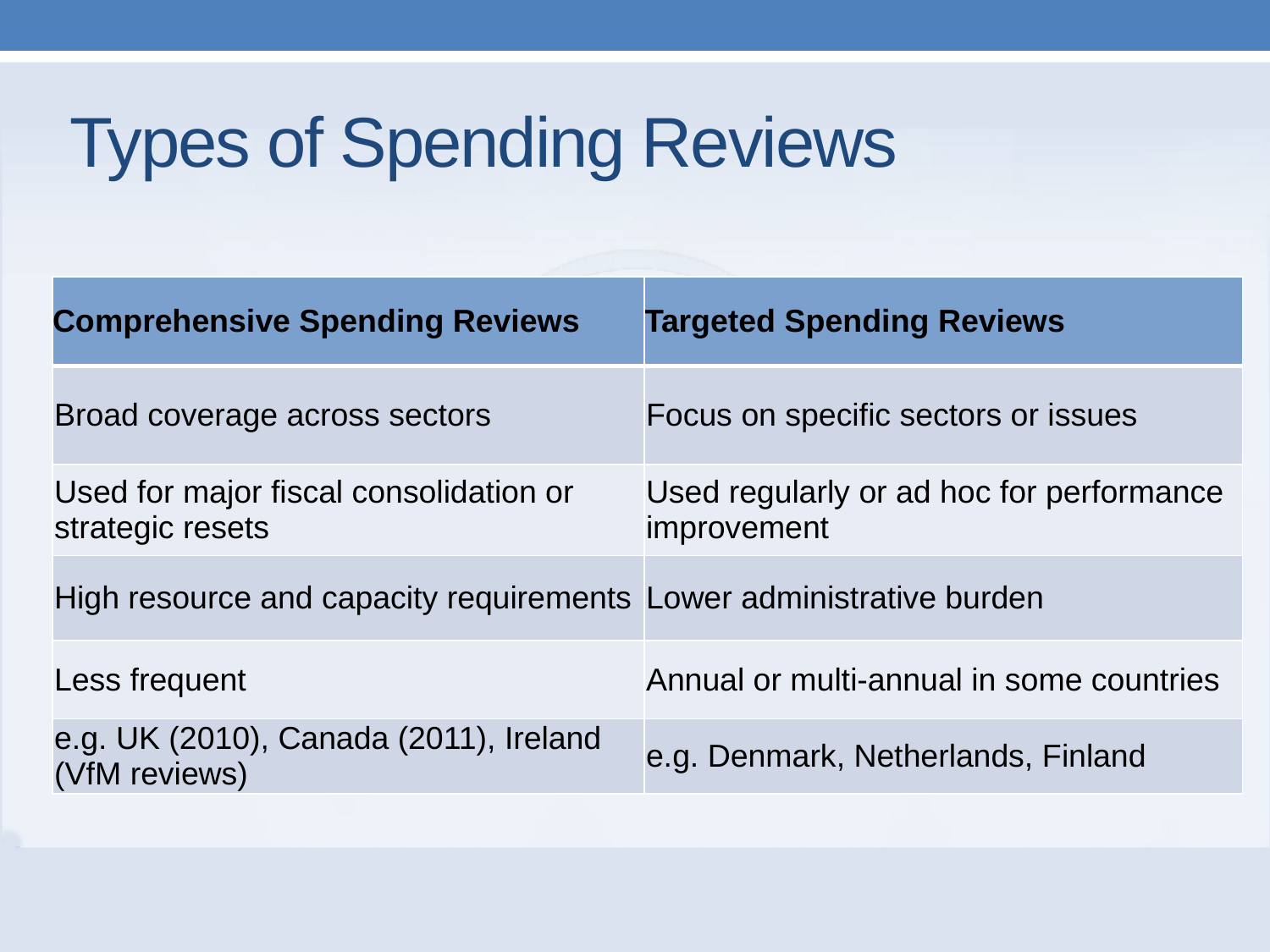

# Types of Spending Reviews
| Comprehensive Spending Reviews | Targeted Spending Reviews |
| --- | --- |
| Broad coverage across sectors | Focus on specific sectors or issues |
| Used for major fiscal consolidation or strategic resets | Used regularly or ad hoc for performance improvement |
| High resource and capacity requirements | Lower administrative burden |
| Less frequent | Annual or multi-annual in some countries |
| e.g. UK (2010), Canada (2011), Ireland (VfM reviews) | e.g. Denmark, Netherlands, Finland |